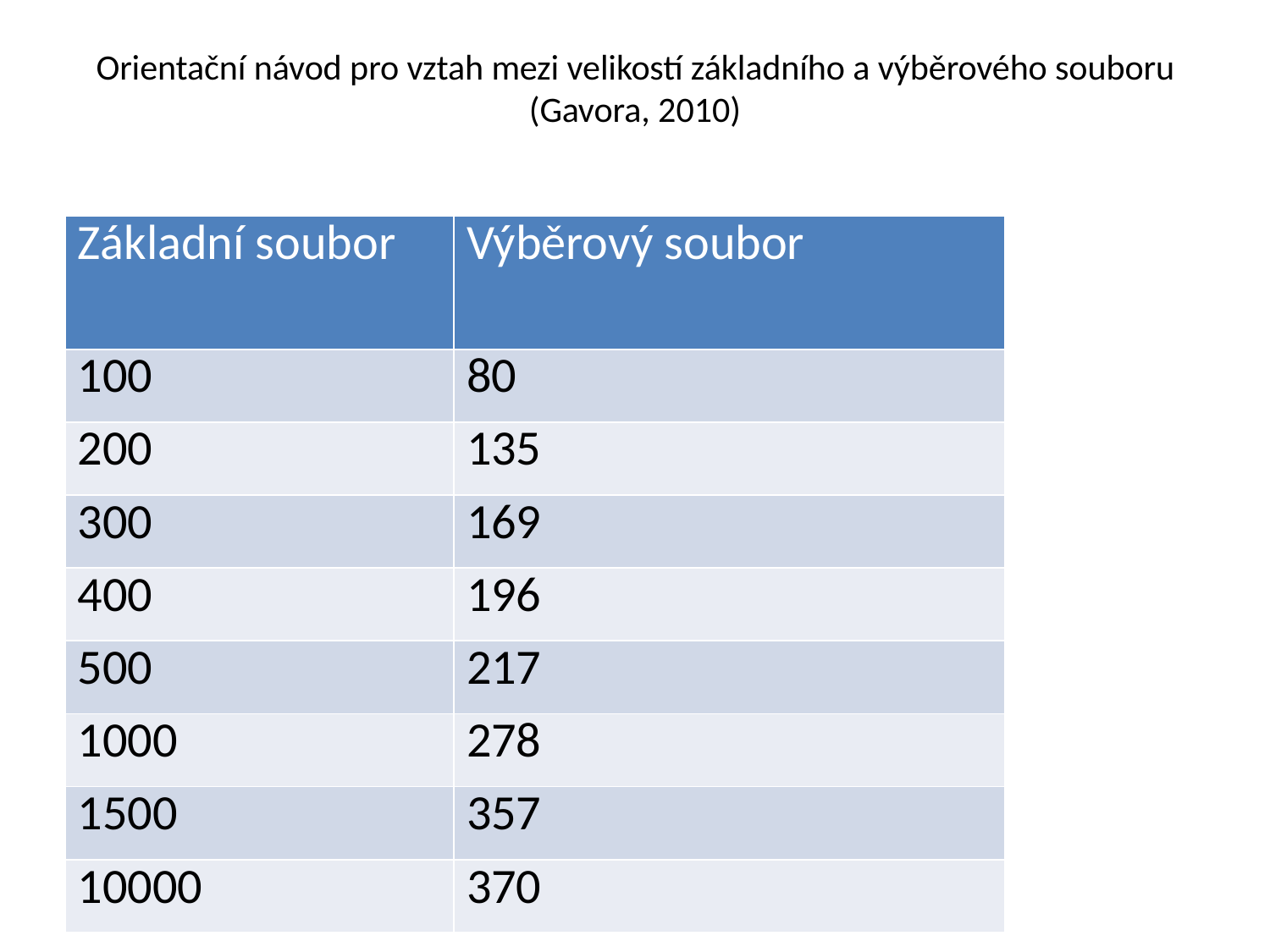

# Orientační návod pro vztah mezi velikostí základního a výběrového souboru (Gavora, 2010)
| Základní soubor | Výběrový soubor |
| --- | --- |
| 100 | 80 |
| 200 | 135 |
| 300 | 169 |
| 400 | 196 |
| 500 | 217 |
| 1000 | 278 |
| 1500 | 357 |
| 10000 | 370 |